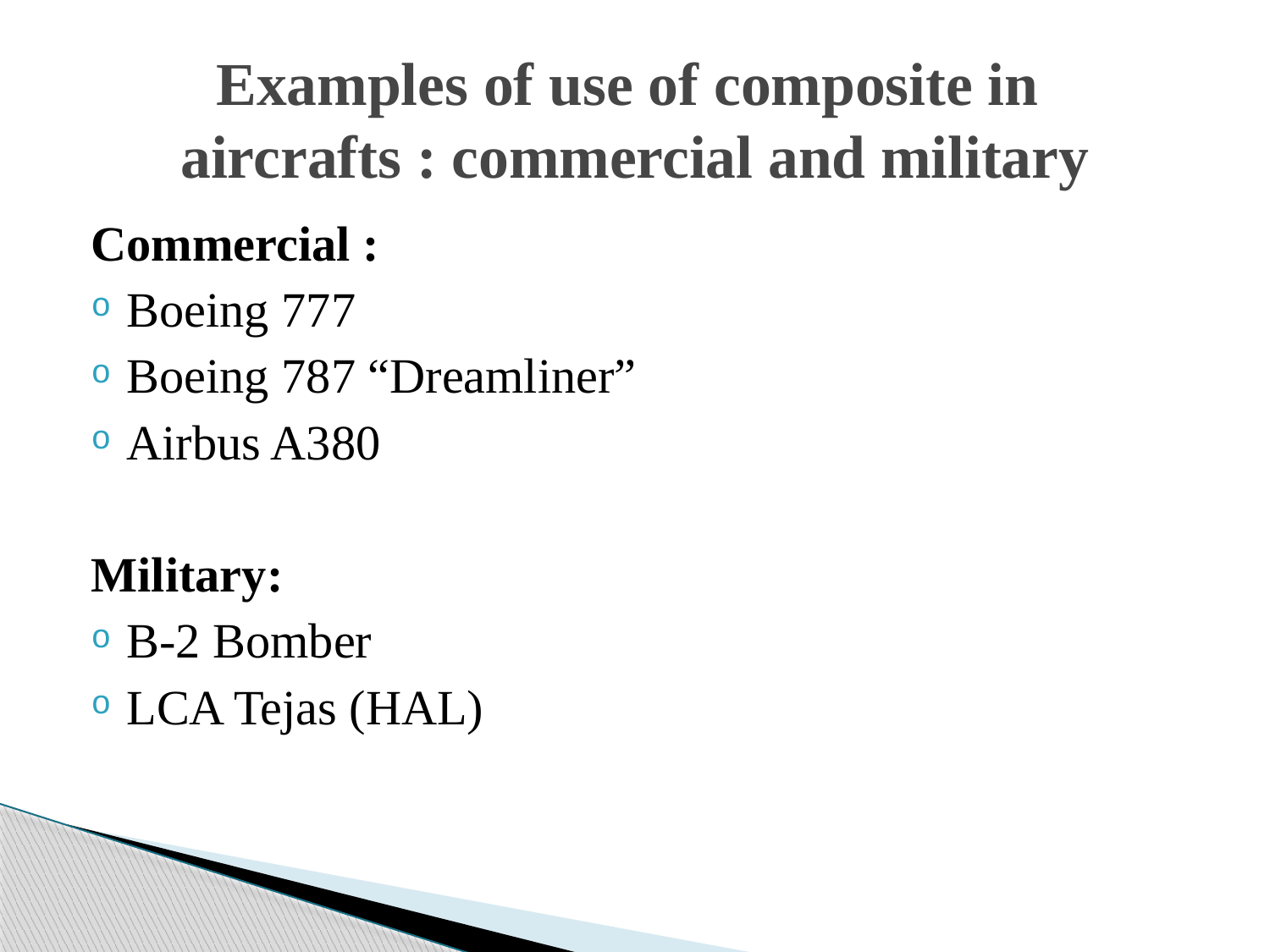

# Examples of use of composite in aircrafts : commercial and military
Commercial :
Boeing 777
Boeing 787 “Dreamliner”
Airbus A380

Military:
B-2 Bomber
LCA Tejas (HAL)